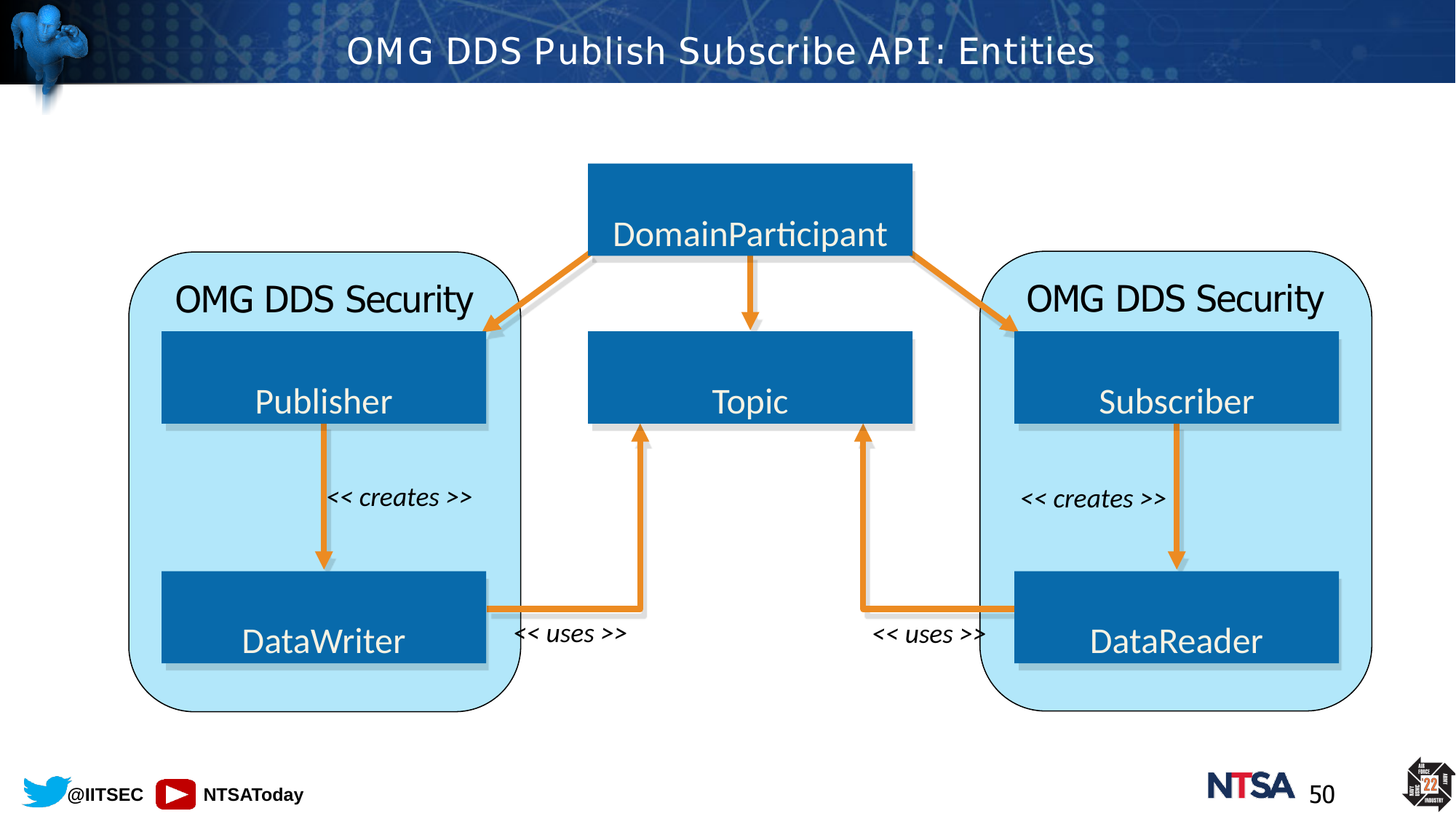

# OMG DDS Publish Subscribe API: Entities

DomainParticipant
OMG DDS Security
OMG DDS Security

Publisher

Topic

Subscriber

<< creates >>
<< creates >>

DataWriter

DataReader
<< uses >>
<< uses >>
50